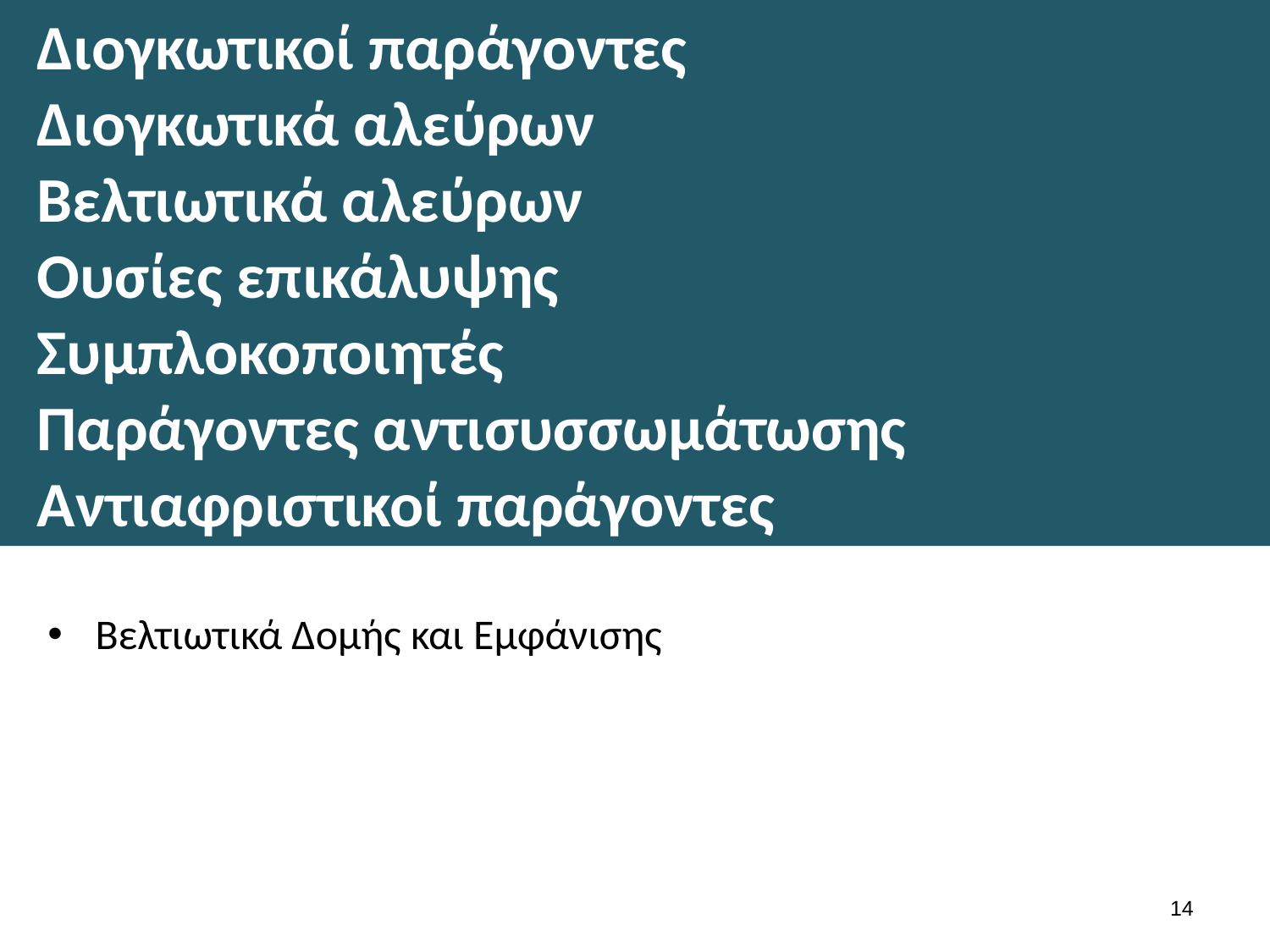

# Διογκωτικοί παράγοντες Διογκωτικά αλεύρων Βελτιωτικά αλεύρων Ουσίες επικάλυψης Συμπλοκοποιητές Παράγοντες αντισυσσωμάτωσης Αντιαφριστικοί παράγοντες
Βελτιωτικά Δομής και Εμφάνισης
14